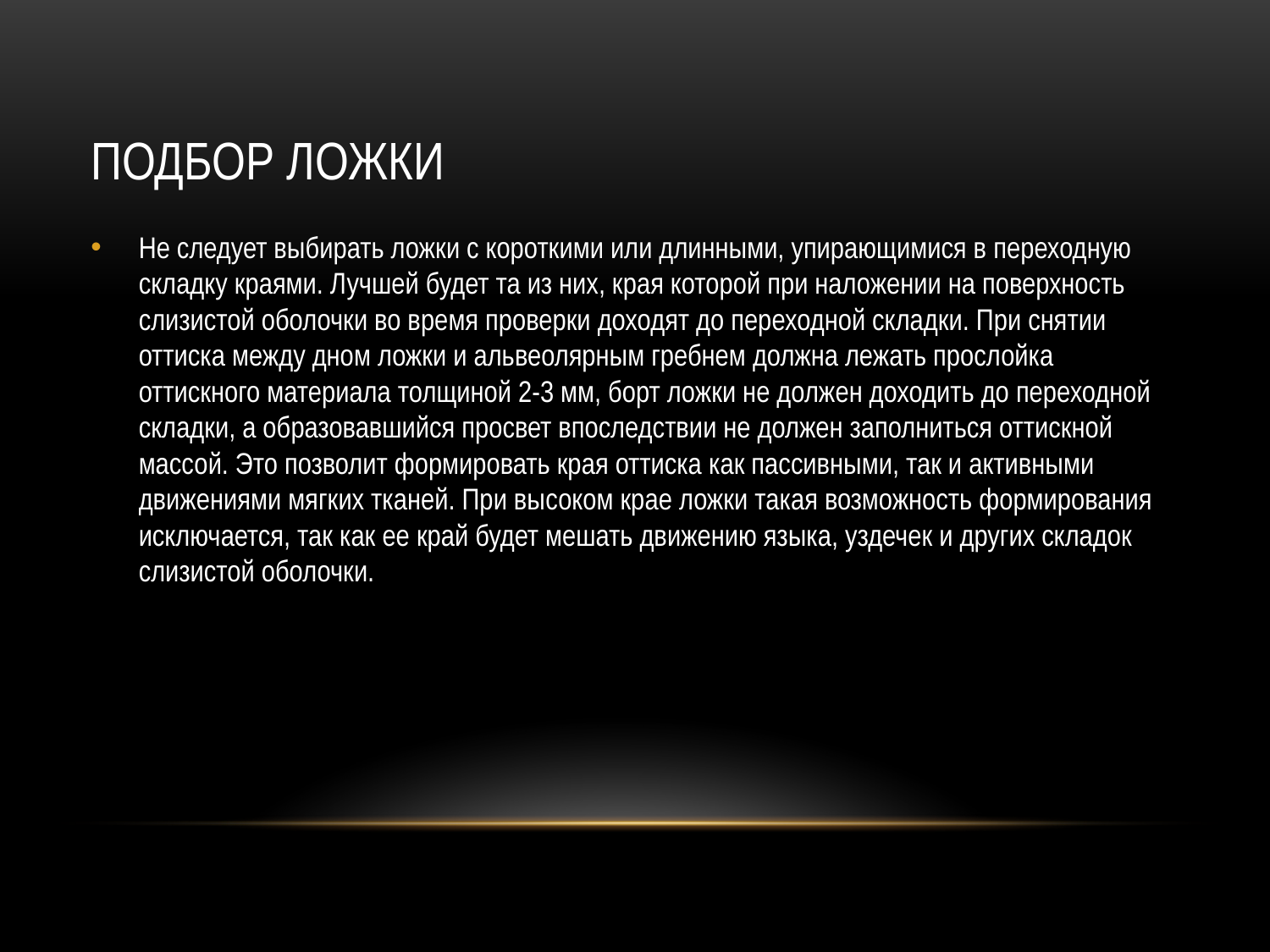

# Подбор ложки
Не следует выбирать ложки с короткими или длинными, упирающимися в переходную складку краями. Лучшей будет та из них, края которой при наложении на поверхность слизистой оболочки во время проверки доходят до переходной складки. При снятии оттиска между дном ложки и альвеолярным гребнем должна лежать прослойка оттискного материала толщиной 2-3 мм, борт ложки не должен доходить до переходной складки, а образовавшийся просвет впоследствии не должен заполниться оттискной массой. Это позволит формировать края оттиска как пассивными, так и активными движениями мягких тканей. При высоком крае ложки такая возможность формирования исключается, так как ее край будет мешать движению языка, уздечек и других складок слизистой оболочки.